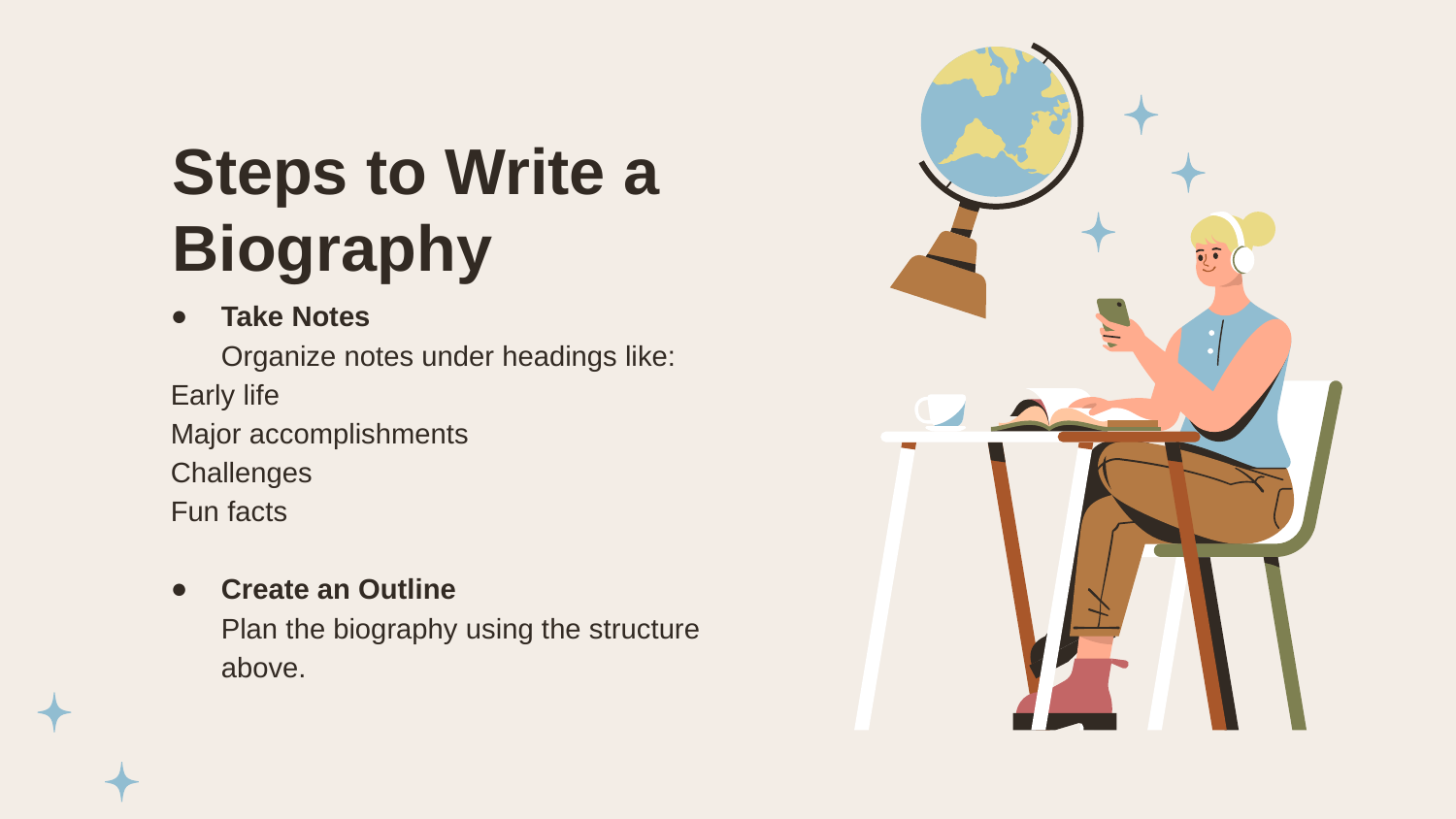

# Steps to Write a Biography
Take Notes
Organize notes under headings like:
Early life
Major accomplishments
Challenges
Fun facts
Create an Outline
Plan the biography using the structure above.